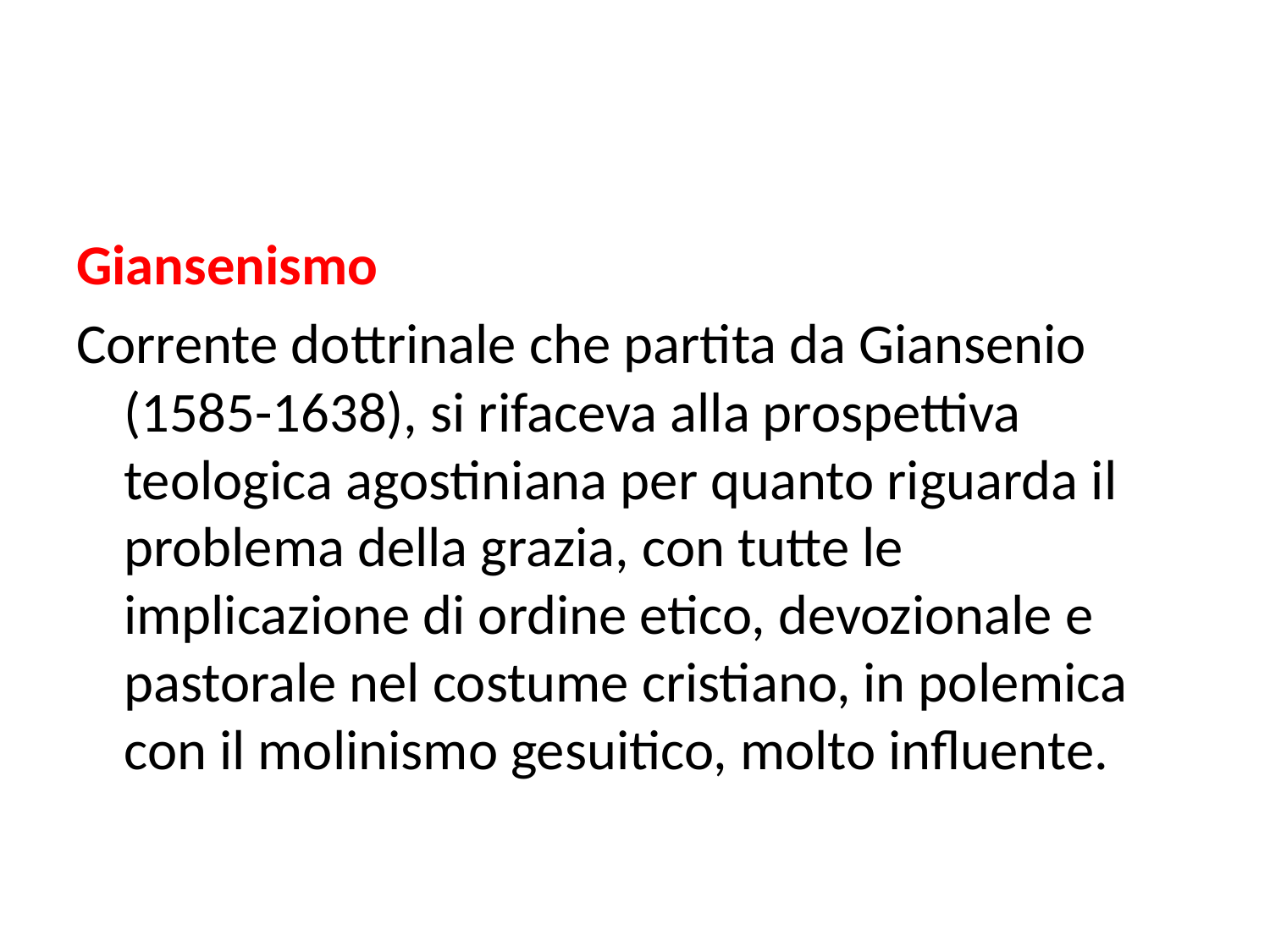

#
Giansenismo
Corrente dottrinale che partita da Giansenio (1585-1638), si rifaceva alla prospettiva teologica agostiniana per quanto riguarda il problema della grazia, con tutte le implicazione di ordine etico, devozionale e pastorale nel costume cristiano, in polemica con il molinismo gesuitico, molto influente.